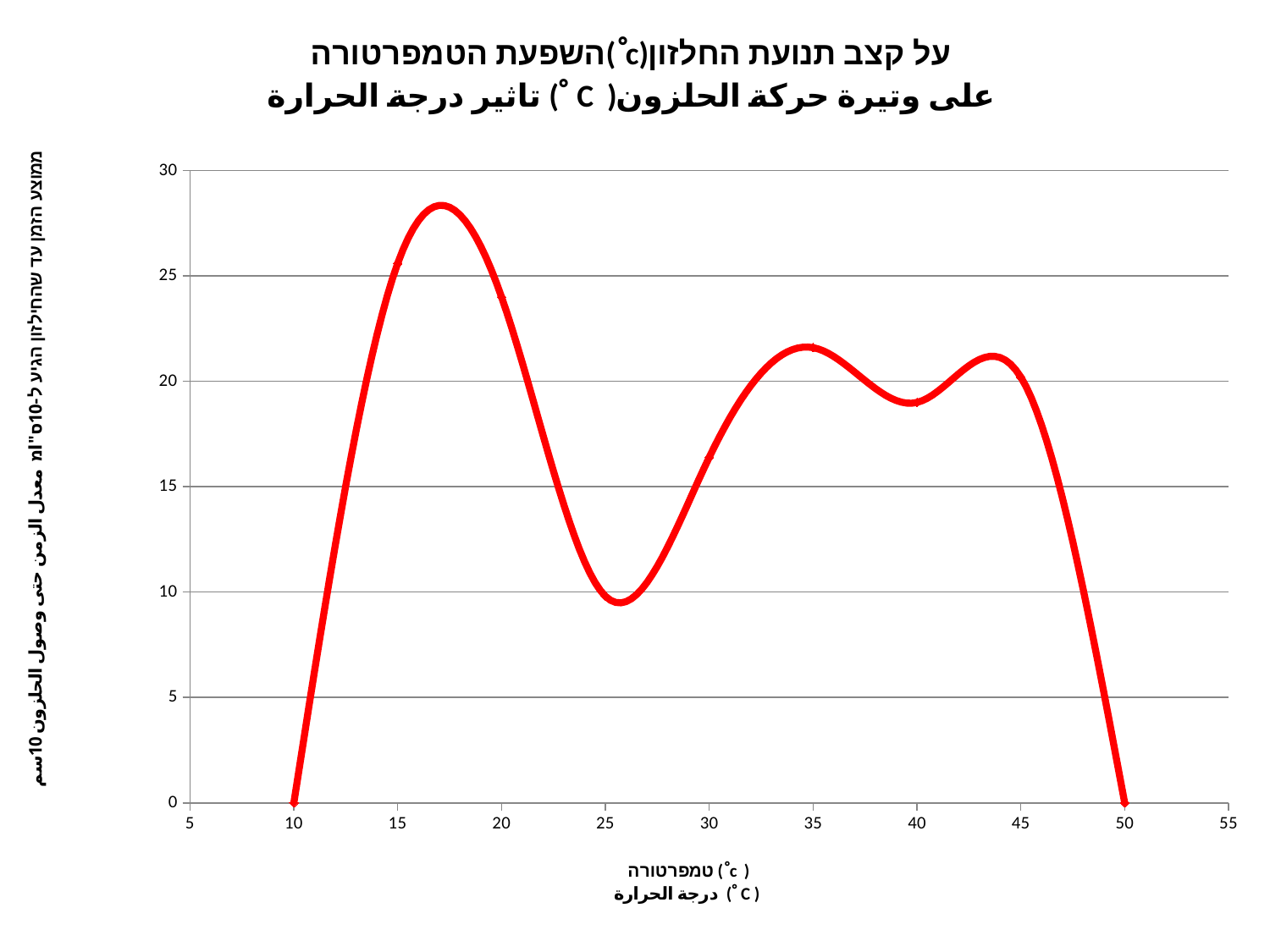

### Chart: השפעת הטמפרטורה( ْc)על קצב תנועת החלזון
تاثير درجة الحرارة ( ْ C  )على وتيرة حركة الحلزون

| Category | טמפרטורה ( ْc)  |
|---|---|